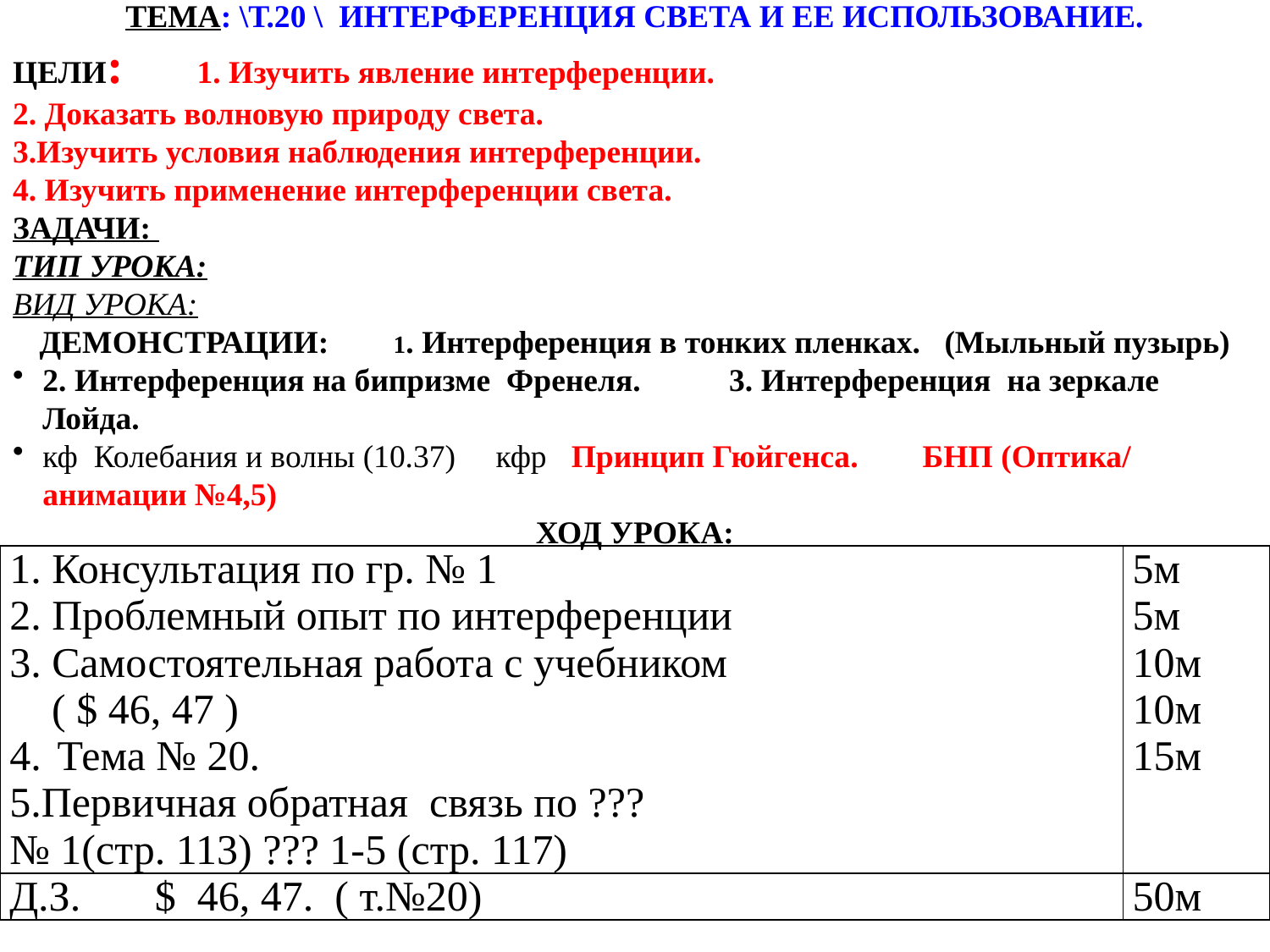

Урок - 12    ( III o ) \2у13н\  №50.
ТЕМА: \Т.20 \  ИНТЕРФЕРЕНЦИЯ СВЕТА И ЕЕ ИСПОЛЬЗОВАНИЕ.
ЦЕЛИ:      1. Изучить явление интерференции.
2. Доказать волновую природу света.
3.Изучить условия наблюдения интерференции.
4. Изучить применение интерференции света.
ЗАДАЧИ:
ТИП УРОКА:
ВИД УРОКА:
ДЕМОНСТРАЦИИ:        1. Интерференция в тонких пленках.   (Мыльный пузырь)
2. Интерференция на бипризме  Френеля.           3. Интерференция  на зеркале  Лойда.
кф  Колебания и волны (10.37)     кфр   Принцип Гюйгенса.        БНП (Оптика/ анимации №4,5)
ХОД УРОКА:
| 1. Консультация по гр. № 1 2. Проблемный опыт по интерференции 3. Самостоятельная работа с учебником ( $ 46, 47 ) Тема № 20. 5.Первичная обратная связь по ??? № 1(стр. 113) ??? 1-5 (стр. 117) | 5м 5м 10м 10м 15м |
| --- | --- |
| Д.З. $ 46, 47. ( т.№20) | 50м |